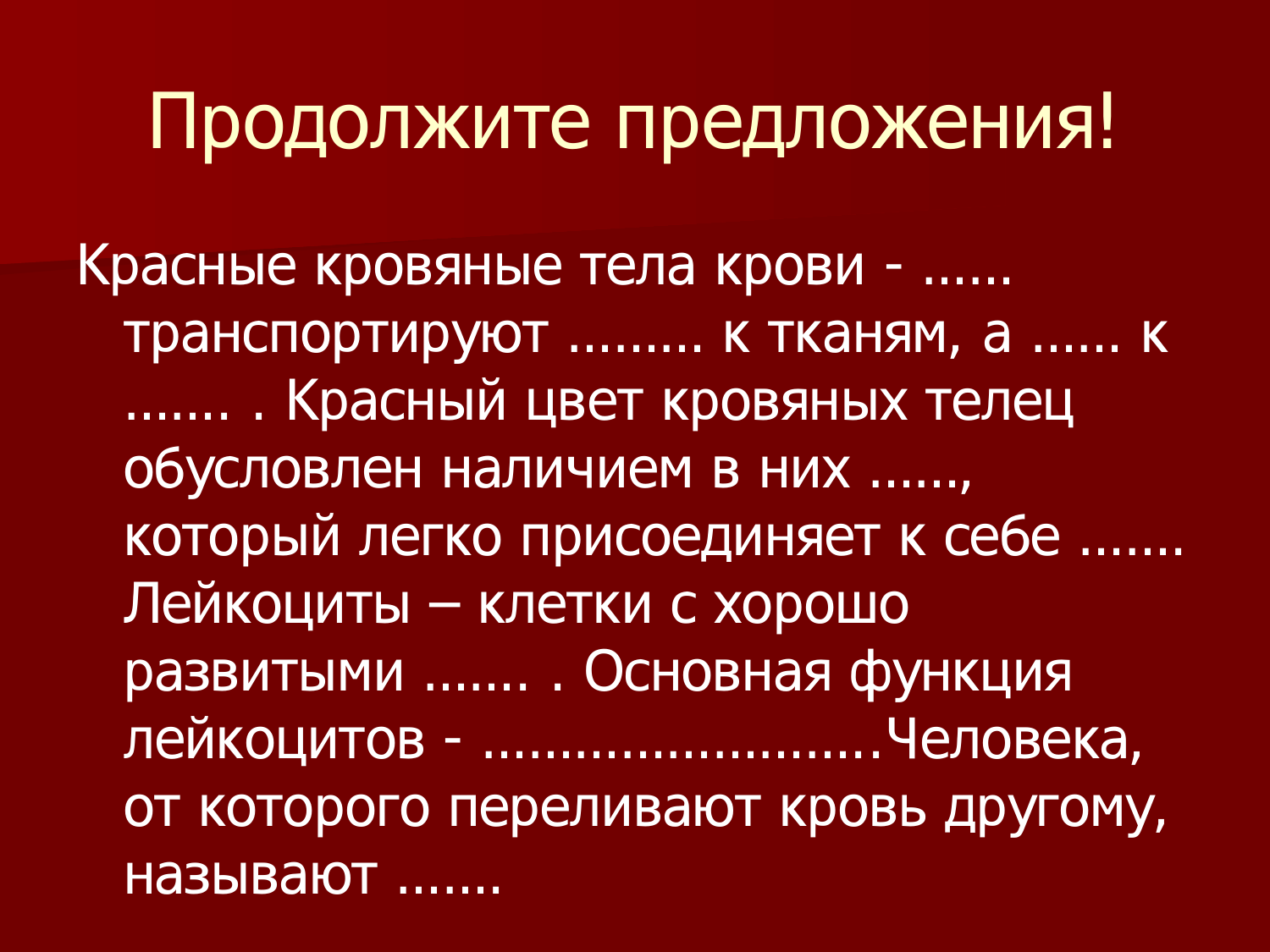

# Продолжите предложения!
Красные кровяные тела крови - …… транспортируют ……… к тканям, а …… к ……. . Красный цвет кровяных телец обусловлен наличием в них ……, который легко присоединяет к себе ……. Лейкоциты – клетки с хорошо развитыми ……. . Основная функция лейкоцитов - ……………………..Человека, от которого переливают кровь другому, называют …….